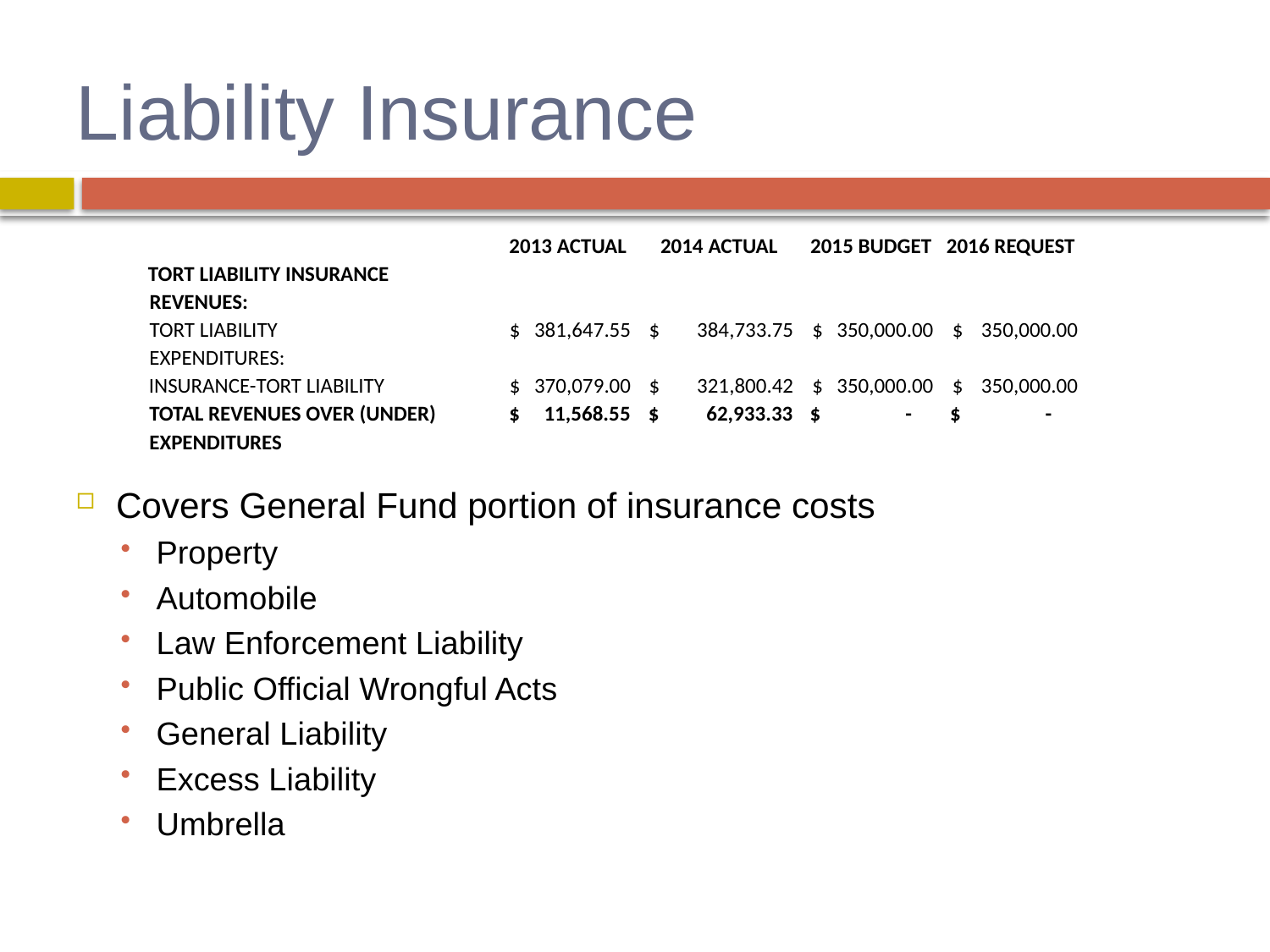

# Liability Insurance

2013 ACTUAL
2014 ACTUAL
2015 BUDGET
2016 REQUEST
TORT LIABILITY INSURANCE
REVENUES:
TORT LIABILITY
$

381,647.55
$
384,733.75

$

350,000.00
$

350,000.00
EXPENDITURES:
INSURANCE-TORT LIABILITY
$

370,079.00
$
321,800.42

$

350,000.00
$

350,000.00
TOTAL REVENUES OVER (UNDER)
$
11,568.55

$

62,933.33
$

-
$

-
EXPENDITURES
Covers General Fund portion of insurance costs
Property
Automobile
Law Enforcement Liability
Public Official Wrongful Acts
General Liability
Excess Liability
Umbrella